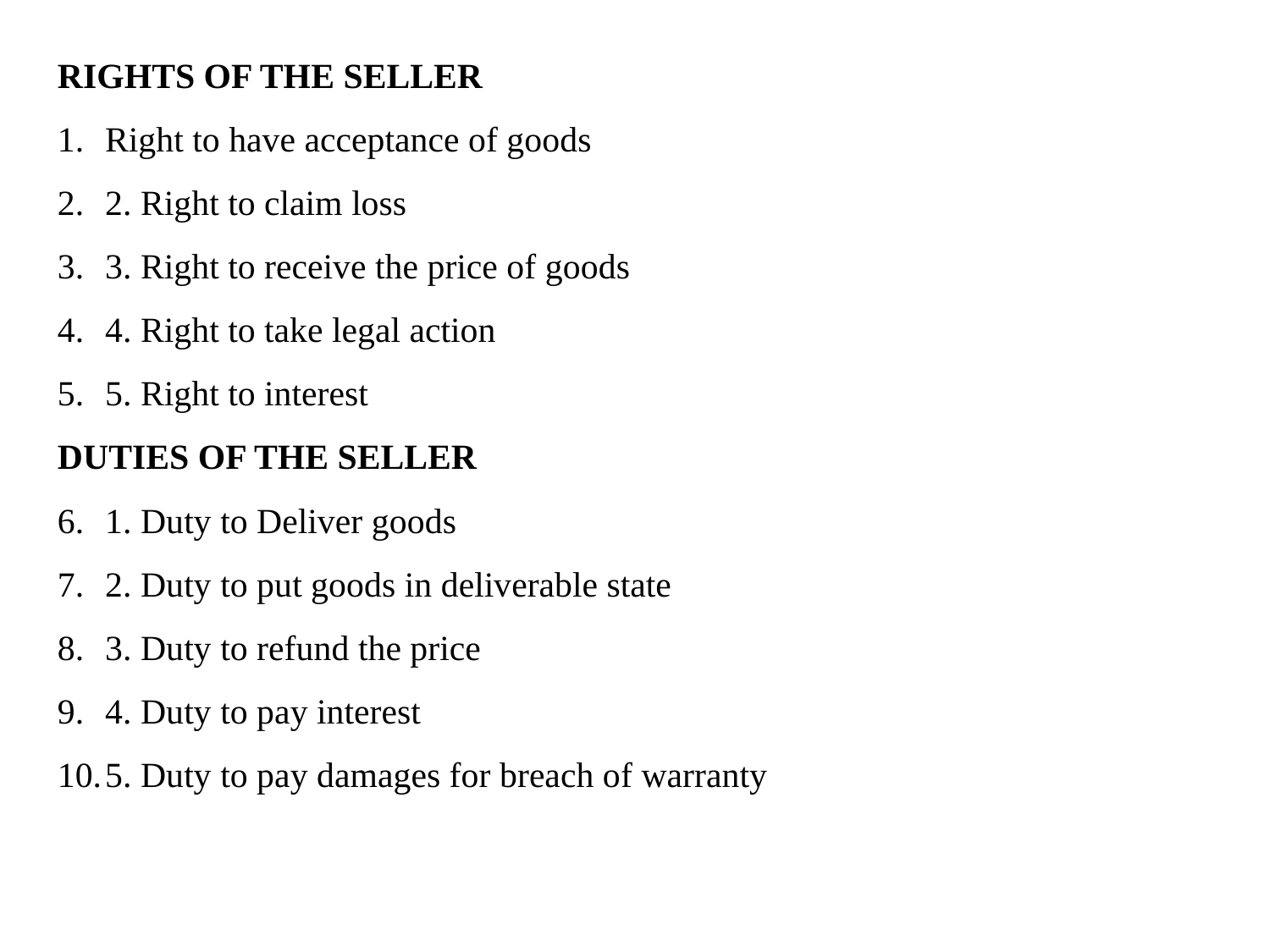

RIGHTS OF THE SELLER
Right to have acceptance of goods
2. Right to claim loss
3. Right to receive the price of goods
4. Right to take legal action
5. Right to interest
DUTIES OF THE SELLER
1. Duty to Deliver goods
2. Duty to put goods in deliverable state
3. Duty to refund the price
4. Duty to pay interest
5. Duty to pay damages for breach of warranty